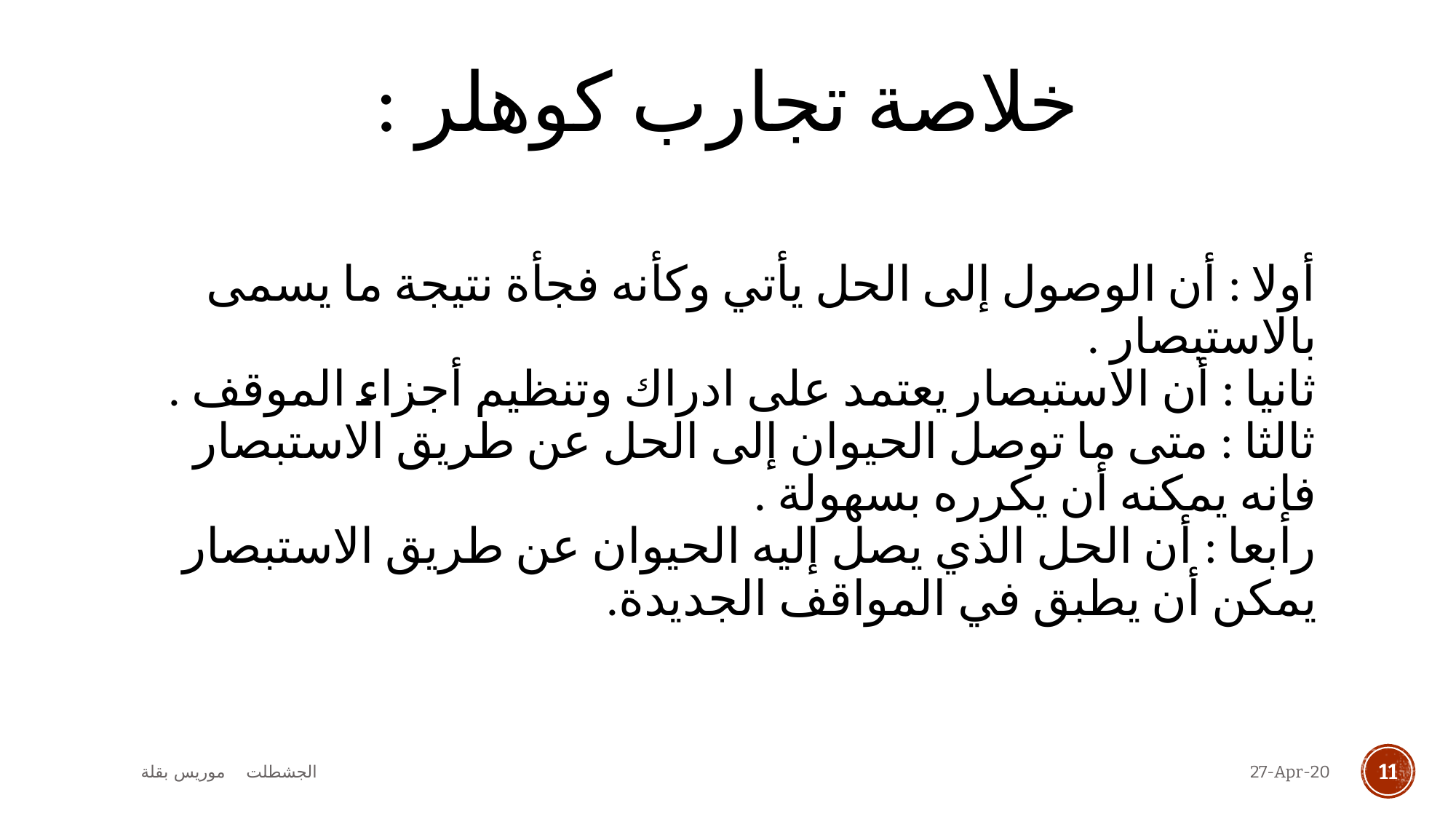

# خلاصة تجارب كوهلر :
أولا : أن الوصول إلى الحل يأتي وكأنه فجأة نتيجة ما يسمى بالاستبصار .
ثانيا : أن الاستبصار يعتمد على ادراك وتنظيم أجزاء الموقف .
ثالثا : متى ما توصل الحيوان إلى الحل عن طريق الاستبصار فإنه يمكنه أن يكرره بسهولة .
رابعا : أن الحل الذي يصل إليه الحيوان عن طريق الاستبصار يمكن أن يطبق في المواقف الجديدة.

الجشطلت    موريس بقلة
27-Apr-20
11